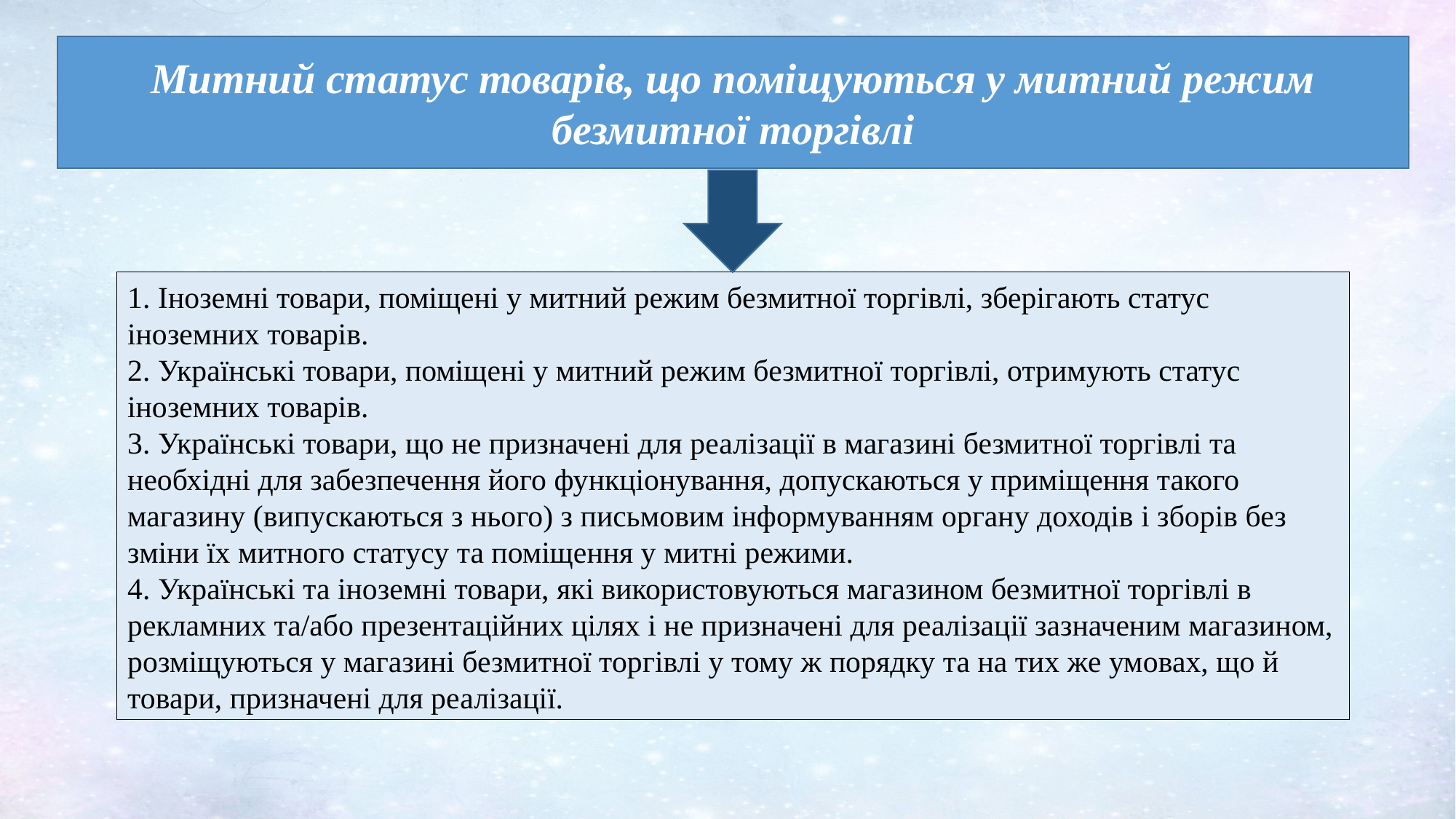

Митний статус товарів, що поміщуються у митний режим безмитної торгівлі

1. Іноземні товари, поміщені у митний режим безмитної торгівлі, зберігають статус іноземних товарів.
2. Українські товари, поміщені у митний режим безмитної торгівлі, отримують статус іноземних товарів.
3. Українські товари, що не призначені для реалізації в магазині безмитної торгівлі та необхідні для забезпечення його функціонування, допускаються у приміщення такого магазину (випускаються з нього) з письмовим інформуванням органу доходів і зборів без зміни їх митного статусу та поміщення у митні режими.
4. Українські та іноземні товари, які використовуються магазином безмитної торгівлі в рекламних та/або презентаційних цілях і не призначені для реалізації зазначеним магазином, розміщуються у магазині безмитної торгівлі у тому ж порядку та на тих же умовах, що й товари, призначені для реалізації.